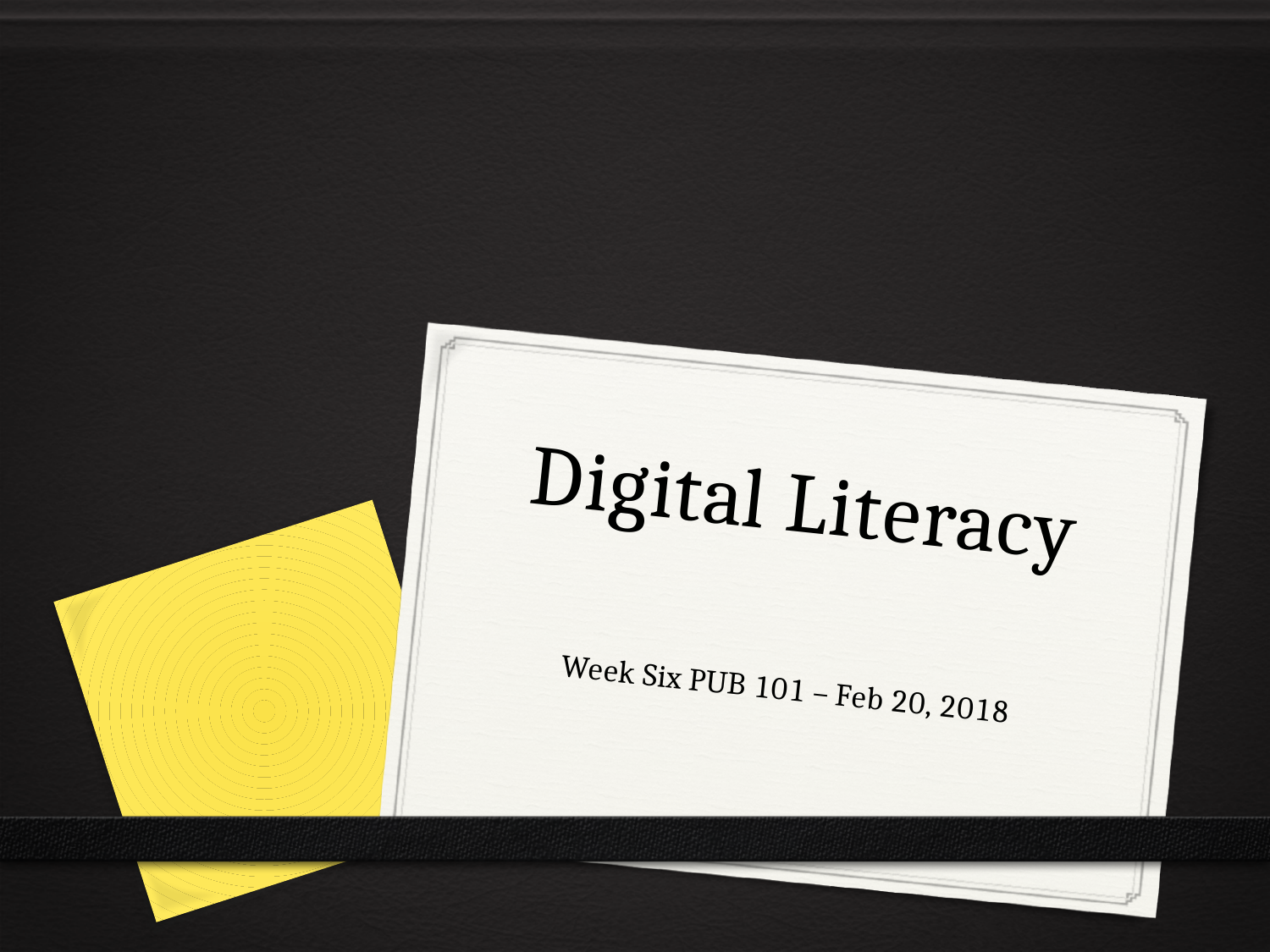

# Digital Literacy
Week Six PUB 101 – Feb 20, 2018